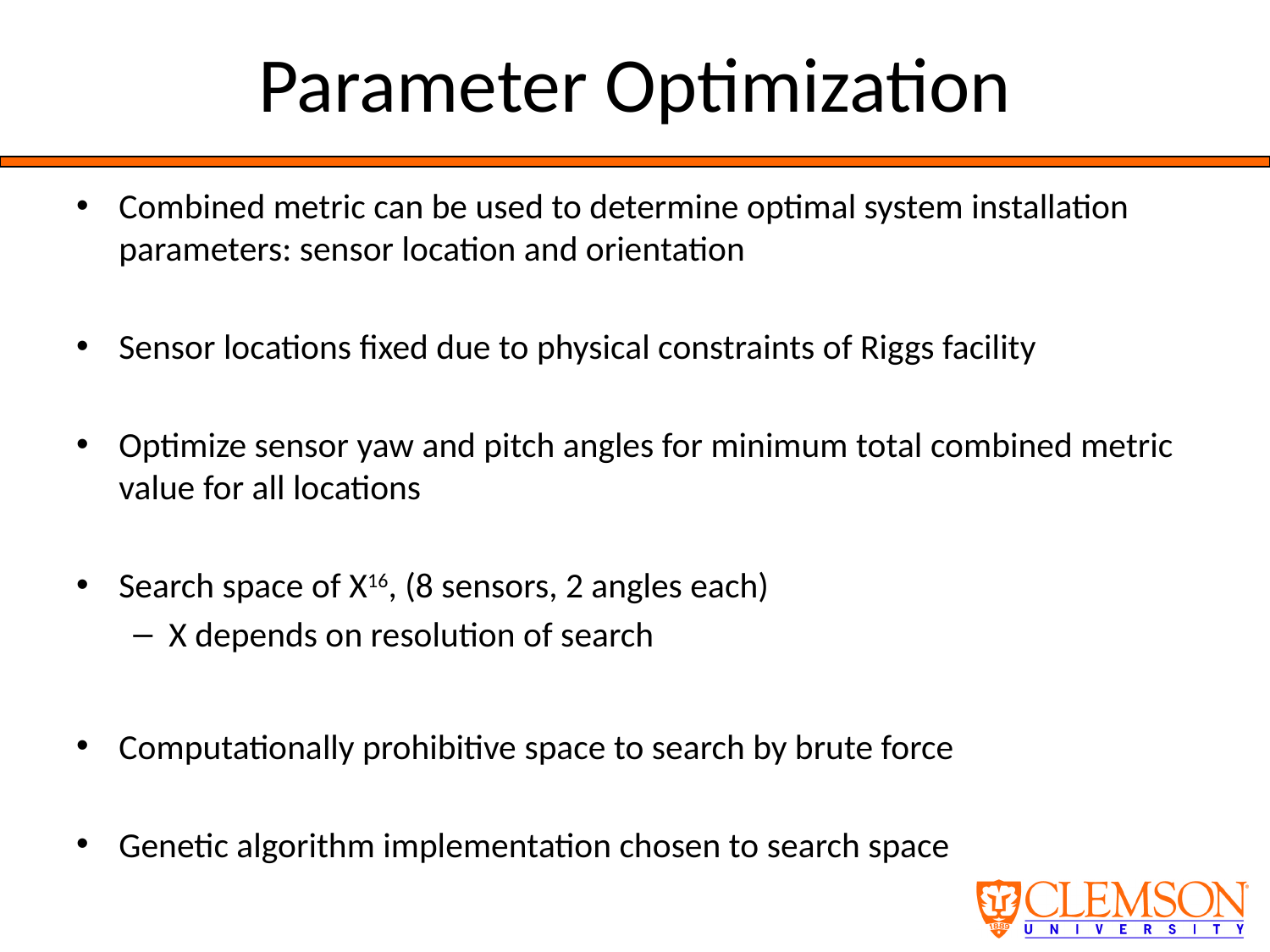

# Parameter Optimization
Combined metric can be used to determine optimal system installation parameters: sensor location and orientation

Sensor locations fixed due to physical constraints of Riggs facility

Optimize sensor yaw and pitch angles for minimum total combined metric value for all locations

Search space of X16, (8 sensors, 2 angles each)
X depends on resolution of search

Computationally prohibitive space to search by brute force

Genetic algorithm implementation chosen to search space